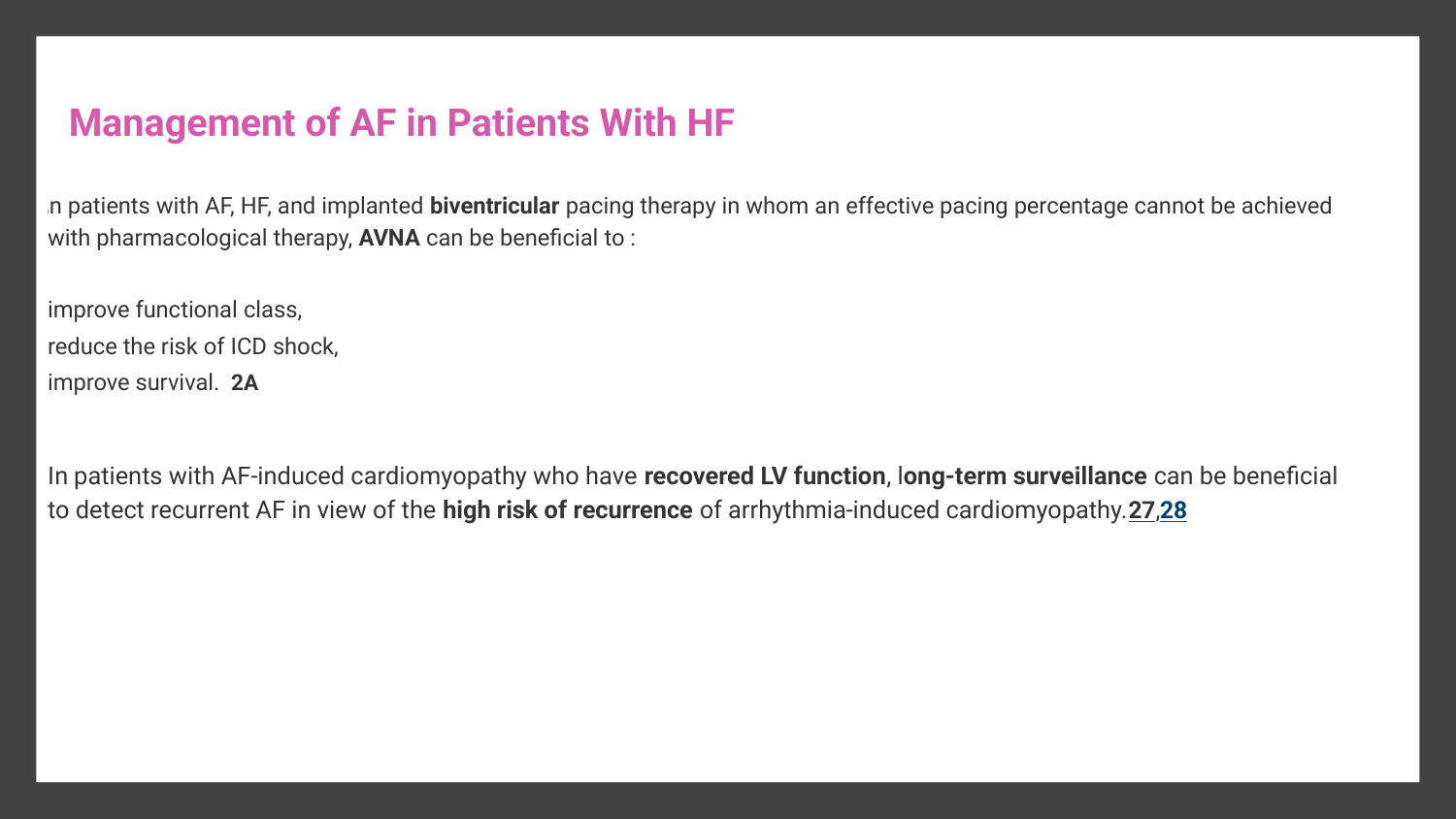

# Management of AF in Patients With HF

In patients with AF, HF, and implanted biventricular pacing therapy in whom an effective pacing percentage cannot be achieved with pharmacological therapy, AVNA can be beneficial to :

improve functional class,
reduce the risk of ICD shock,
improve survival.  2A

In patients with AF-induced cardiomyopathy who have recovered LV function, long-term surveillance can be beneficial to detect recurrent AF in view of the high risk of recurrence of arrhythmia-induced cardiomyopathy.27,28